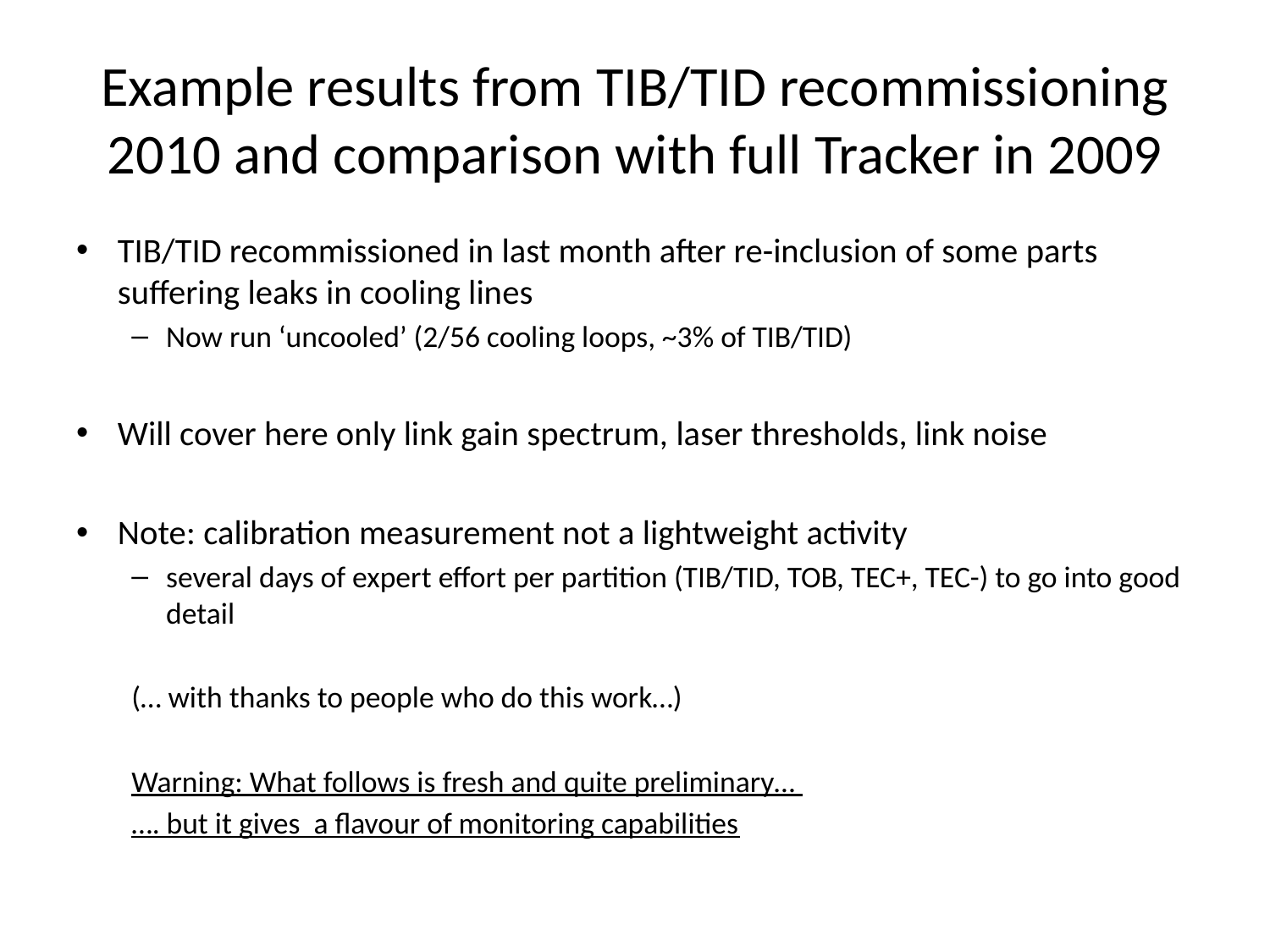

# Example results from TIB/TID recommissioning 2010 and comparison with full Tracker in 2009
TIB/TID recommissioned in last month after re-inclusion of some parts suffering leaks in cooling lines
Now run ‘uncooled’ (2/56 cooling loops, ~3% of TIB/TID)

Will cover here only link gain spectrum, laser thresholds, link noise

Note: calibration measurement not a lightweight activity
several days of expert effort per partition (TIB/TID, TOB, TEC+, TEC-) to go into good detail

(… with thanks to people who do this work…)

Warning: What follows is fresh and quite preliminary…
…. but it gives  a flavour of monitoring capabilities